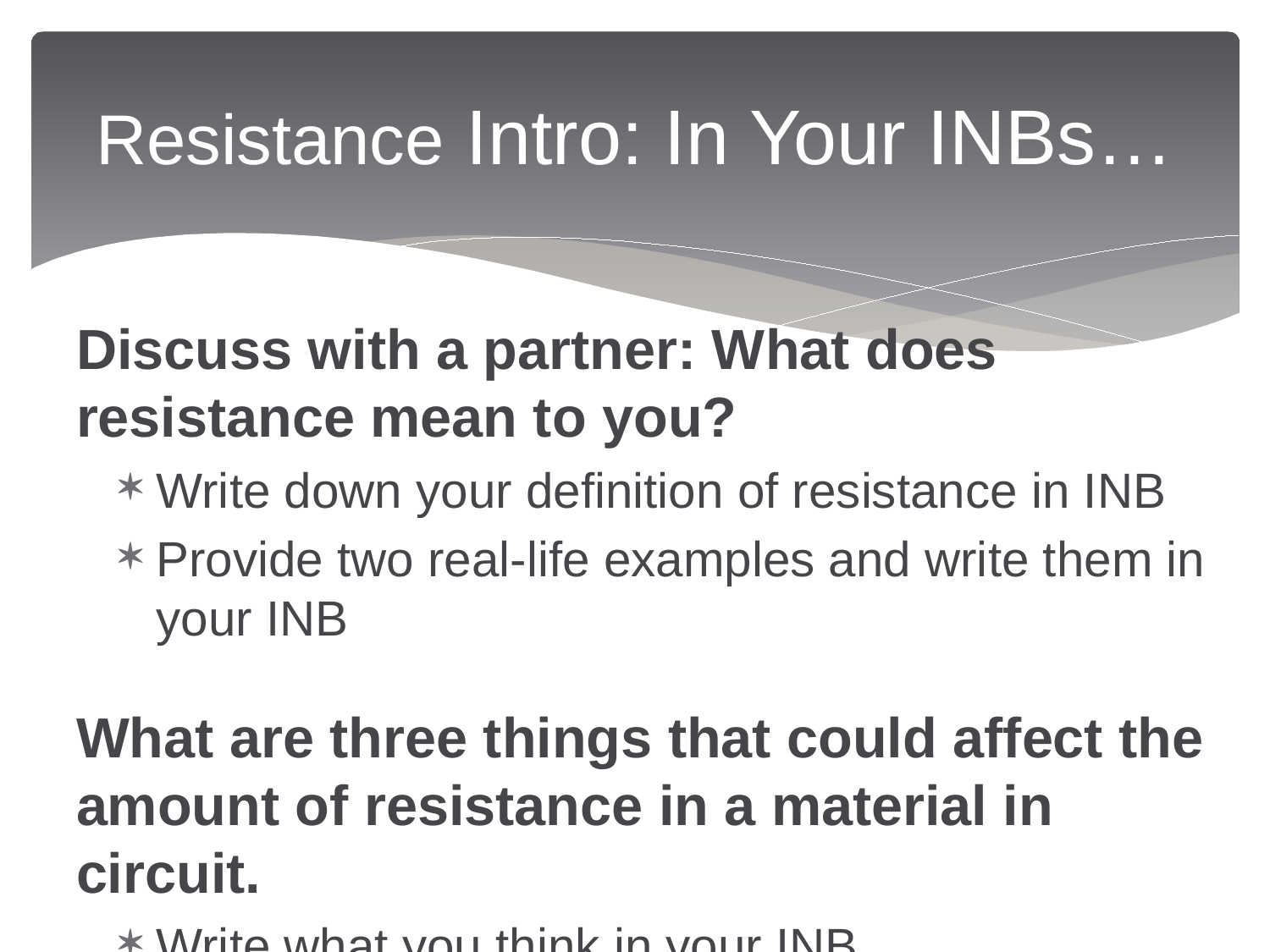

# Resistance Intro: In Your INBs…
Discuss with a partner: What does resistance mean to you?
Write down your definition of resistance in INB
Provide two real-life examples and write them in your INB

What are three things that could affect the amount of resistance in a material in circuit.
Write what you think in your INB